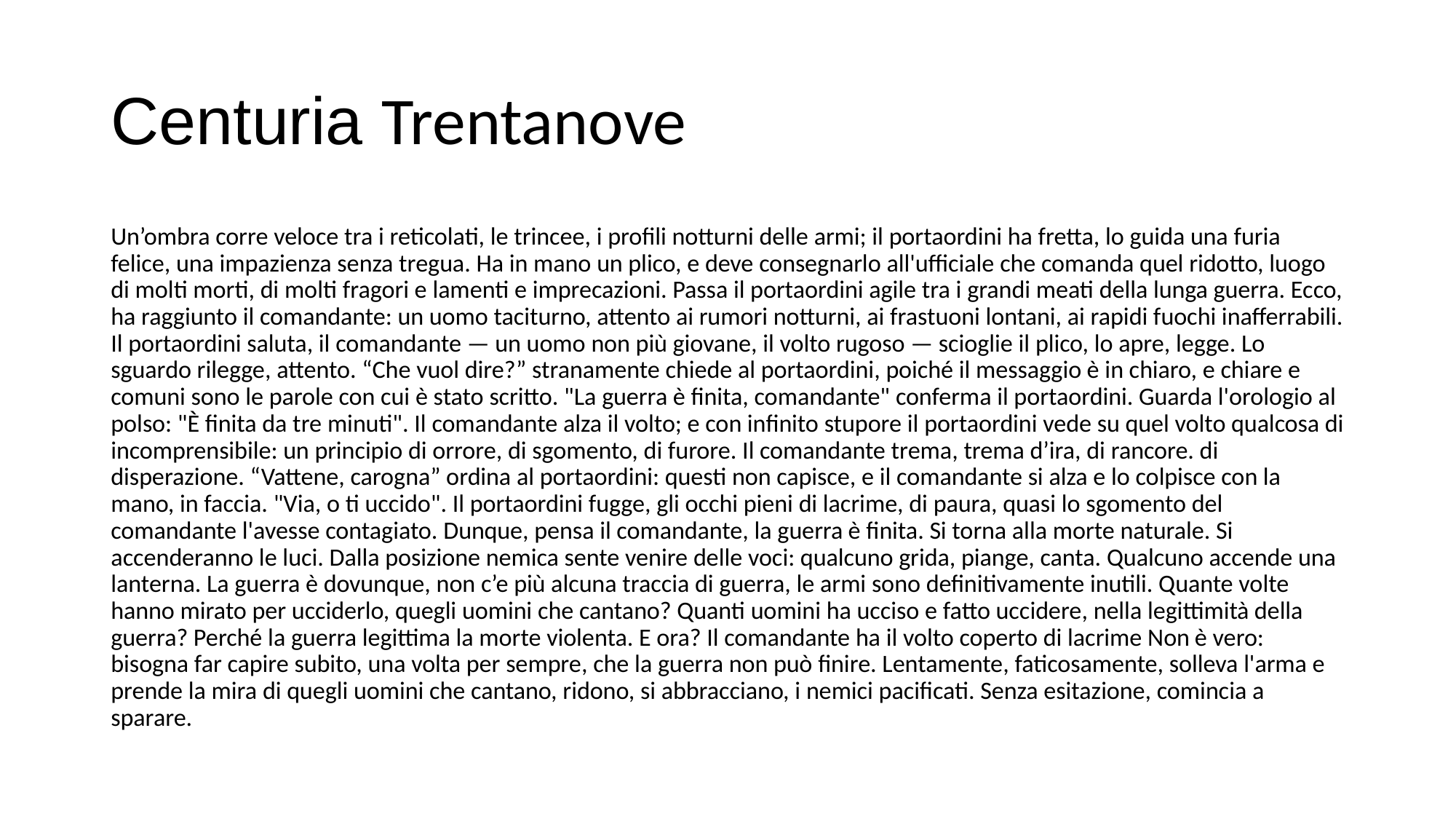

# Centuria Trentanove
Un’ombra corre veloce tra i reticolati, le trincee, i profili notturni delle armi; il portaordini ha fretta, lo guida una furia felice, una impazienza senza tregua. Ha in mano un plico, e deve consegnarlo all'ufficiale che comanda quel ridotto, luogo di molti morti, di molti fragori e lamenti e imprecazioni. Passa il portaordini agile tra i grandi meati della lunga guerra. Ecco, ha raggiunto il comandante: un uomo taciturno, attento ai rumori notturni, ai frastuoni lontani, ai rapidi fuochi inafferrabili. Il portaordini saluta, il comandante — un uomo non più giovane, il volto rugoso — scioglie il plico, lo apre, legge. Lo sguardo rilegge, attento. “Che vuol dire?” stranamente chiede al portaordini, poiché il messaggio è in chiaro, e chiare e comuni sono le parole con cui è stato scritto. "La guerra è finita, comandante" conferma il portaordini. Guarda l'orologio al polso: "È finita da tre minuti". Il comandante alza il volto; e con infinito stupore il portaordini vede su quel volto qualcosa di incomprensibile: un principio di orrore, di sgomento, di furore. Il comandante trema, trema d’ira, di rancore. di disperazione. “Vattene, carogna” ordina al portaordini: questi non capisce, e il comandante si alza e lo colpisce con la mano, in faccia. "Via, o ti uccido". Il portaordini fugge, gli occhi pieni di lacrime, di paura, quasi lo sgomento del comandante l'avesse contagiato. Dunque, pensa il comandante, la guerra è finita. Si torna alla morte naturale. Si accenderanno le luci. Dalla posizione nemica sente venire delle voci: qualcuno grida, piange, canta. Qualcuno accende una lanterna. La guerra è dovunque, non c’e più alcuna traccia di guerra, le armi sono definitivamente inutili. Quante volte hanno mirato per ucciderlo, quegli uomini che cantano? Quanti uomini ha ucciso e fatto uccidere, nella legittimità della guerra? Perché la guerra legittima la morte violenta. E ora? Il comandante ha il volto coperto di lacrime Non è vero: bisogna far capire subito, una volta per sempre, che la guerra non può finire. Lentamente, faticosamente, solleva l'arma e prende la mira di quegli uomini che cantano, ridono, si abbracciano, i nemici pacificati. Senza esitazione, comincia a sparare.